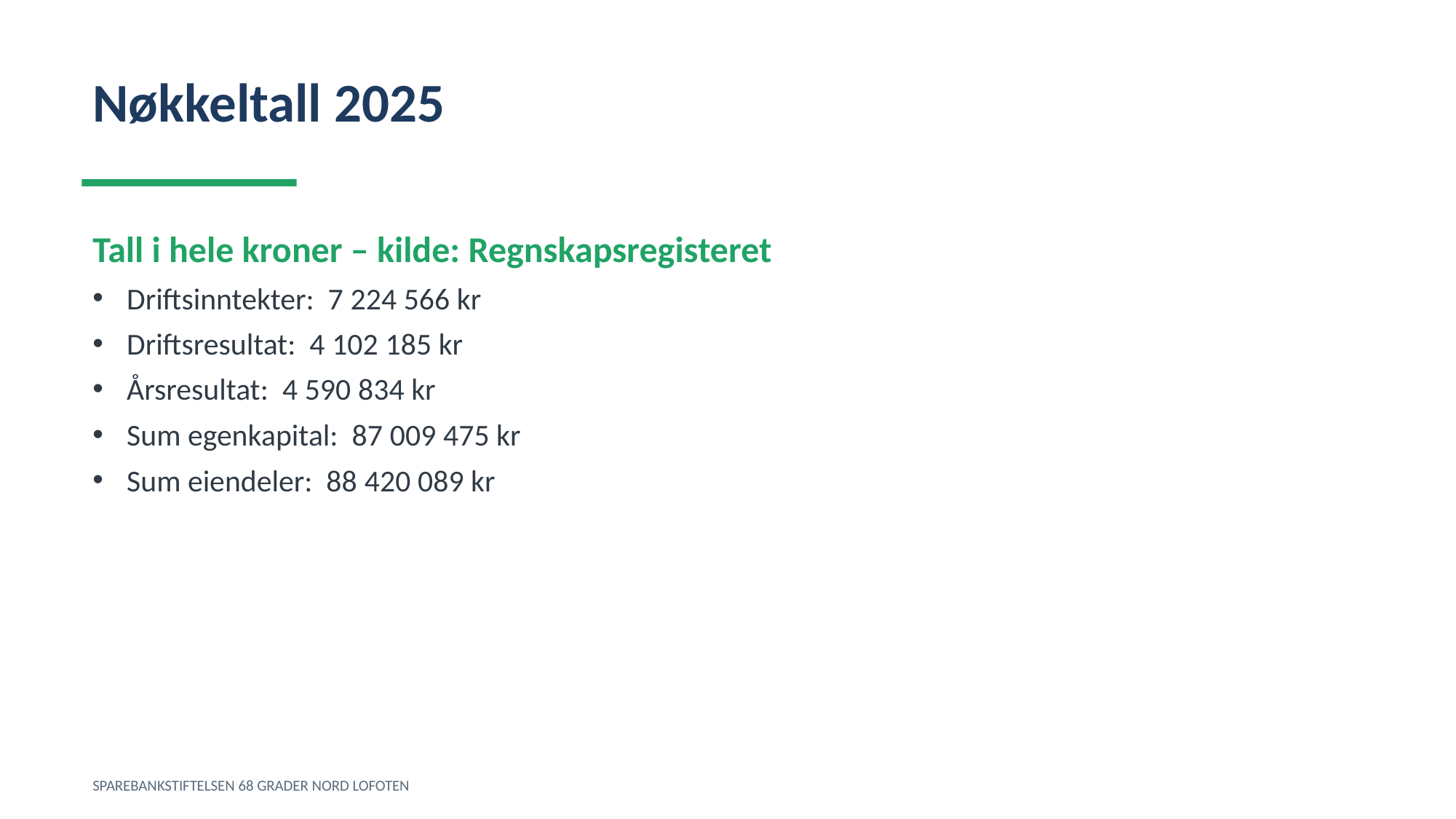

Nøkkeltall 2025

Tall i hele kroner – kilde: Regnskapsregisteret
Driftsinntekter:  7 224 566 kr
Driftsresultat:  4 102 185 kr
Årsresultat:  4 590 834 kr
Sum egenkapital:  87 009 475 kr
Sum eiendeler:  88 420 089 kr
SPAREBANKSTIFTELSEN 68 GRADER NORD LOFOTEN